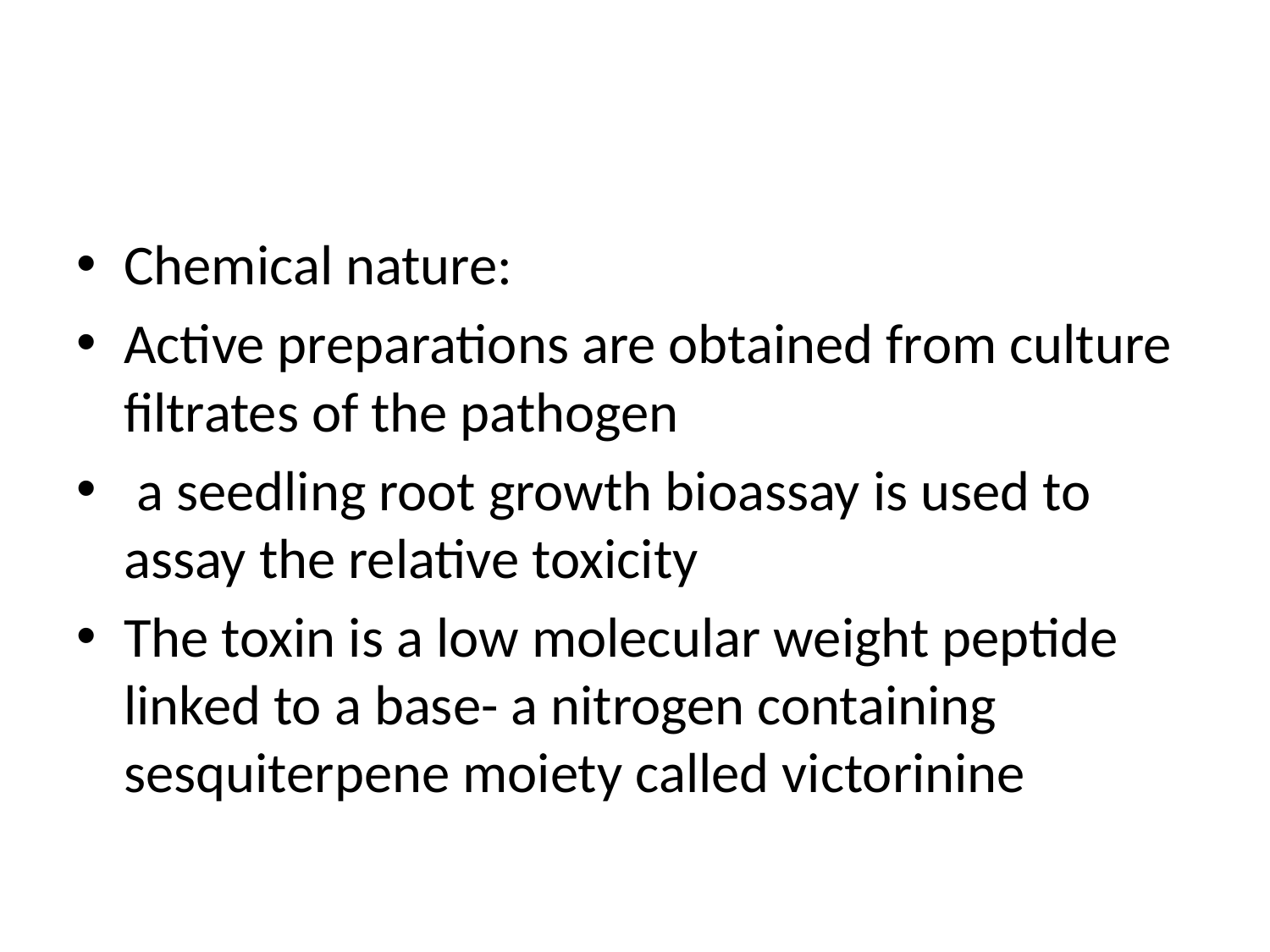

#
Chemical nature:
Active preparations are obtained from culture filtrates of the pathogen
 a seedling root growth bioassay is used to assay the relative toxicity
The toxin is a low molecular weight peptide linked to a base- a nitrogen containing sesquiterpene moiety called victorinine